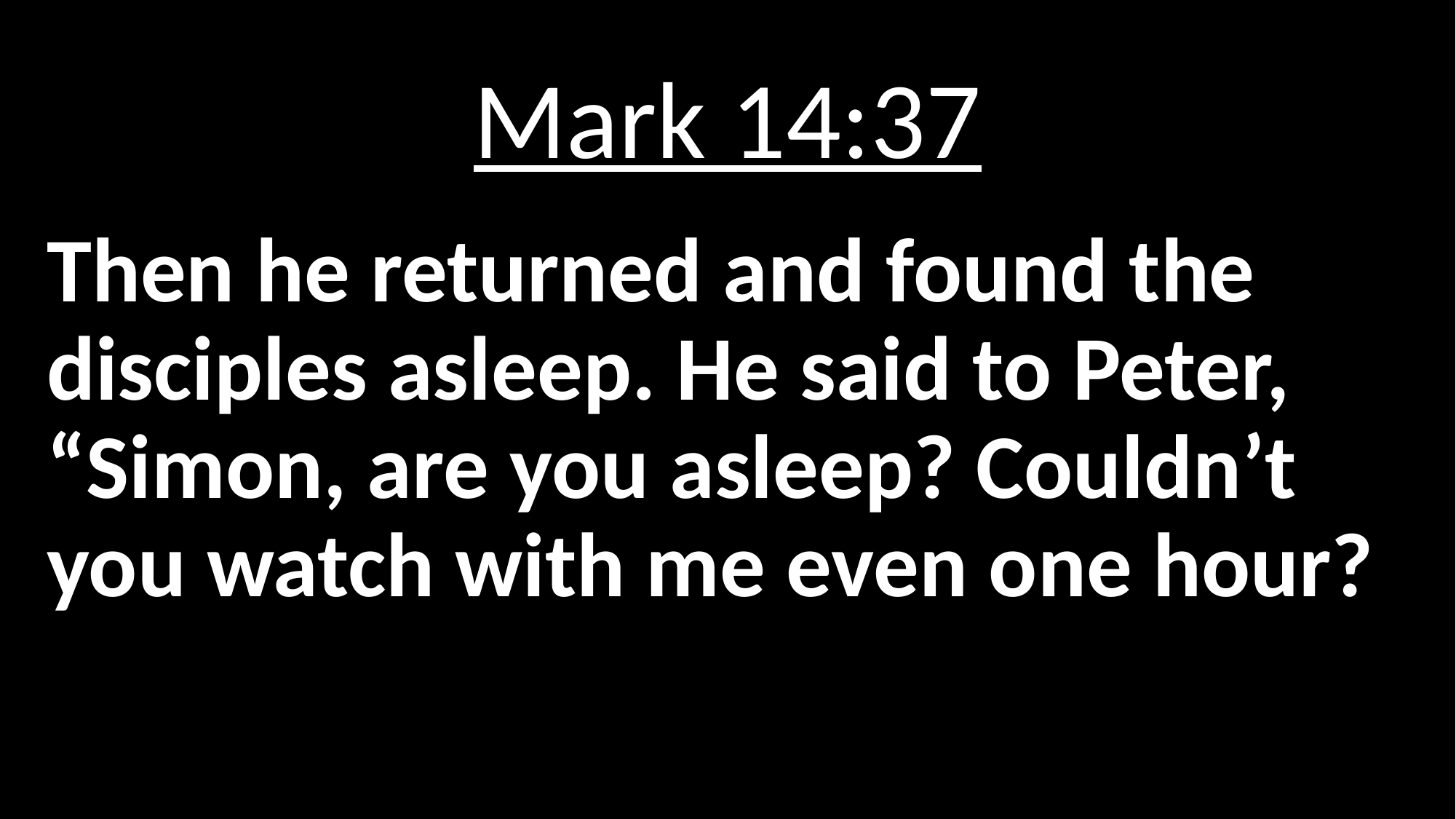

# Mark 14:37
Then he returned and found the disciples asleep. He said to Peter, “Simon, are you asleep? Couldn’t you watch with me even one hour?